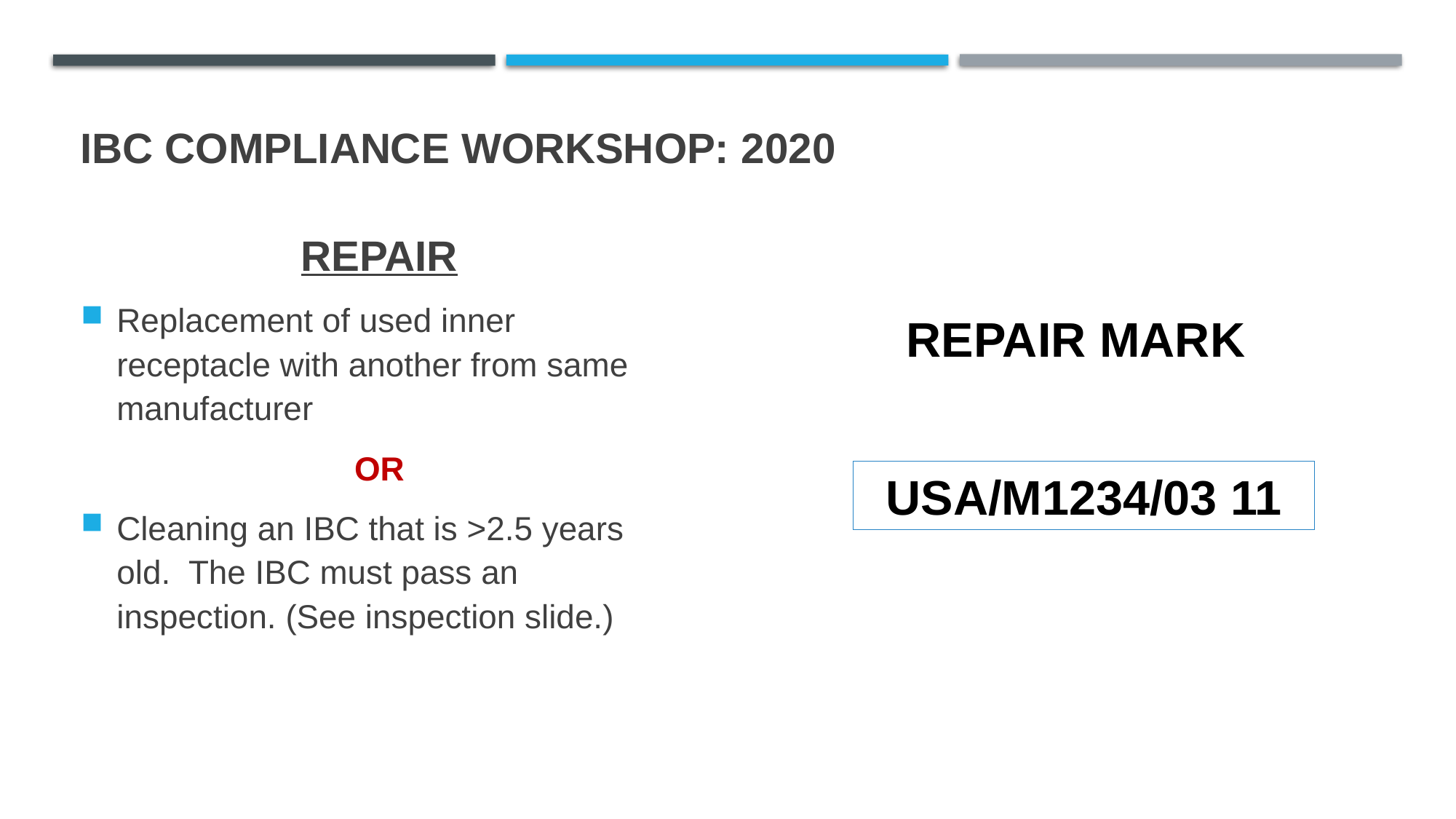

# Ibc compliance workshop: 2020
REPAIR
Replacement of used inner receptacle with another from same manufacturer
OR
Cleaning an IBC that is >2.5 years old.  The IBC must pass an inspection. (See inspection slide.)

REPAIR MARK

USA/M1234/03 11